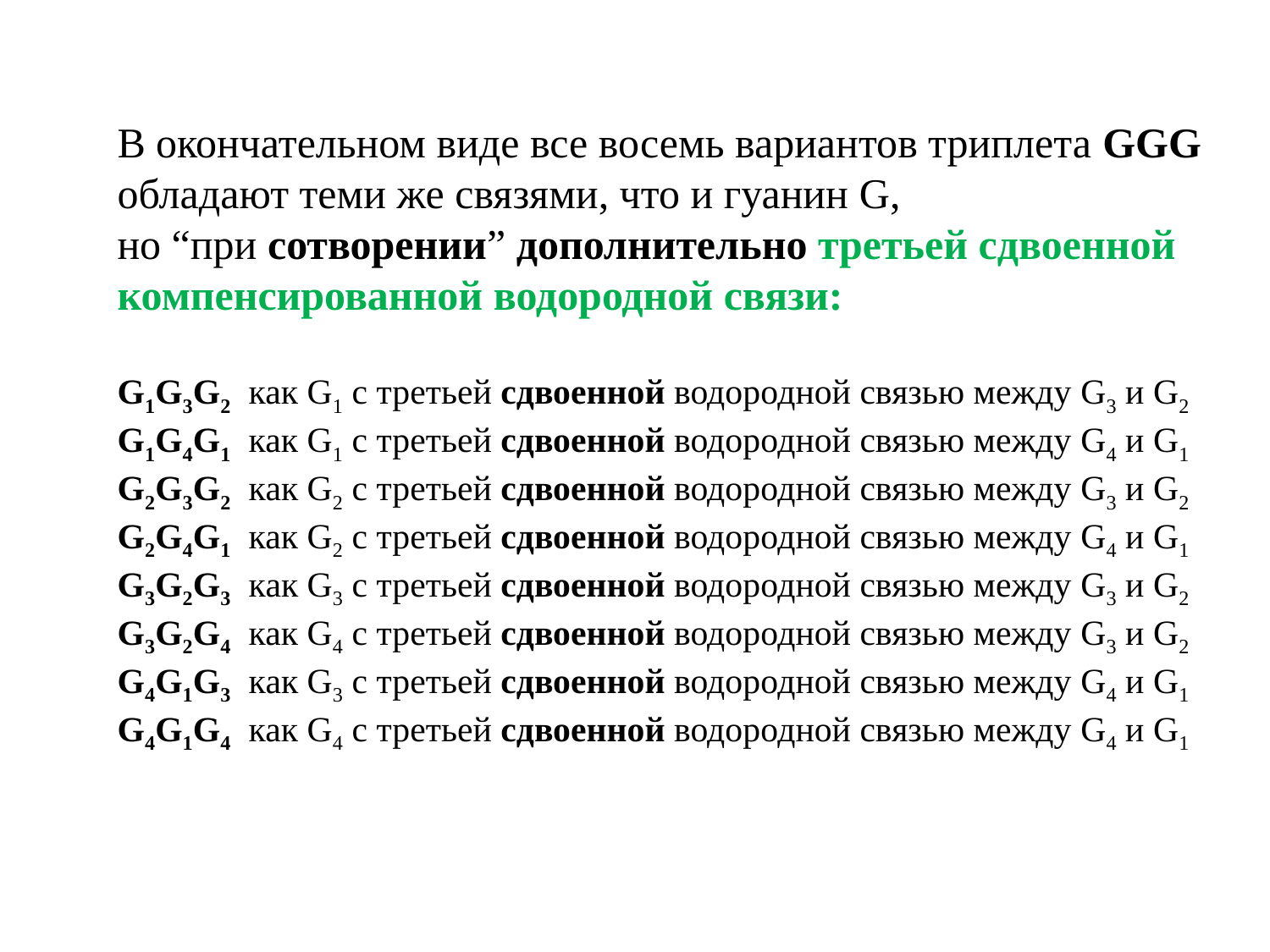

В окончательном виде все восемь вариантов триплета GGG
обладают теми же связями, что и гуанин G,
но “при сотворении” дополнительно третьей сдвоенной
компенсированной водородной связи:

G1G3G2  как G1 с третьей сдвоенной водородной связью между G3 и G2
G1G4G1  как G1 с третьей сдвоенной водородной связью между G4 и G1
G2G3G2  как G2 с третьей сдвоенной водородной связью между G3 и G2
G2G4G1  как G2 с третьей сдвоенной водородной связью между G4 и G1
G3G2G3  как G3 с третьей сдвоенной водородной связью между G3 и G2
G3G2G4  как G4 с третьей сдвоенной водородной связью между G3 и G2
G4G1G3  как G3 с третьей сдвоенной водородной связью между G4 и G1
G4G1G4  как G4 с третьей сдвоенной водородной связью между G4 и G1